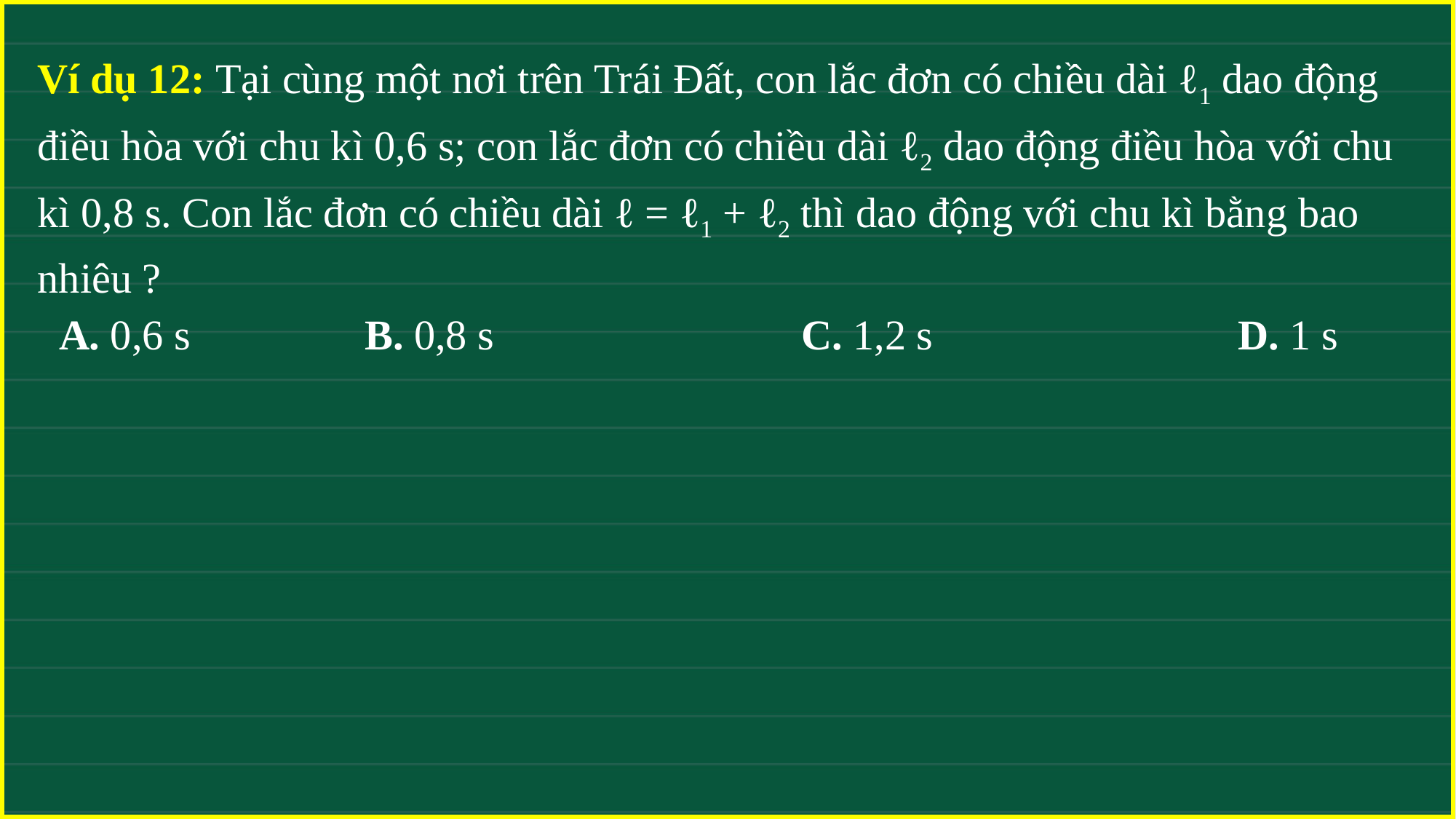

Ví dụ 12: Tại cùng một nơi trên Trái Đất, con lắc đơn có chiều dài ℓ1 dao động điều hòa với chu kì 0,6 s; con lắc đơn có chiều dài ℓ2 dao động điều hòa với chu kì 0,8 s. Con lắc đơn có chiều dài ℓ = ℓ1 + ℓ2 thì dao động với chu kì bằng bao nhiêu ?
A. 0,6 s		B. 0,8 s			C. 1,2 s			D. 1 s